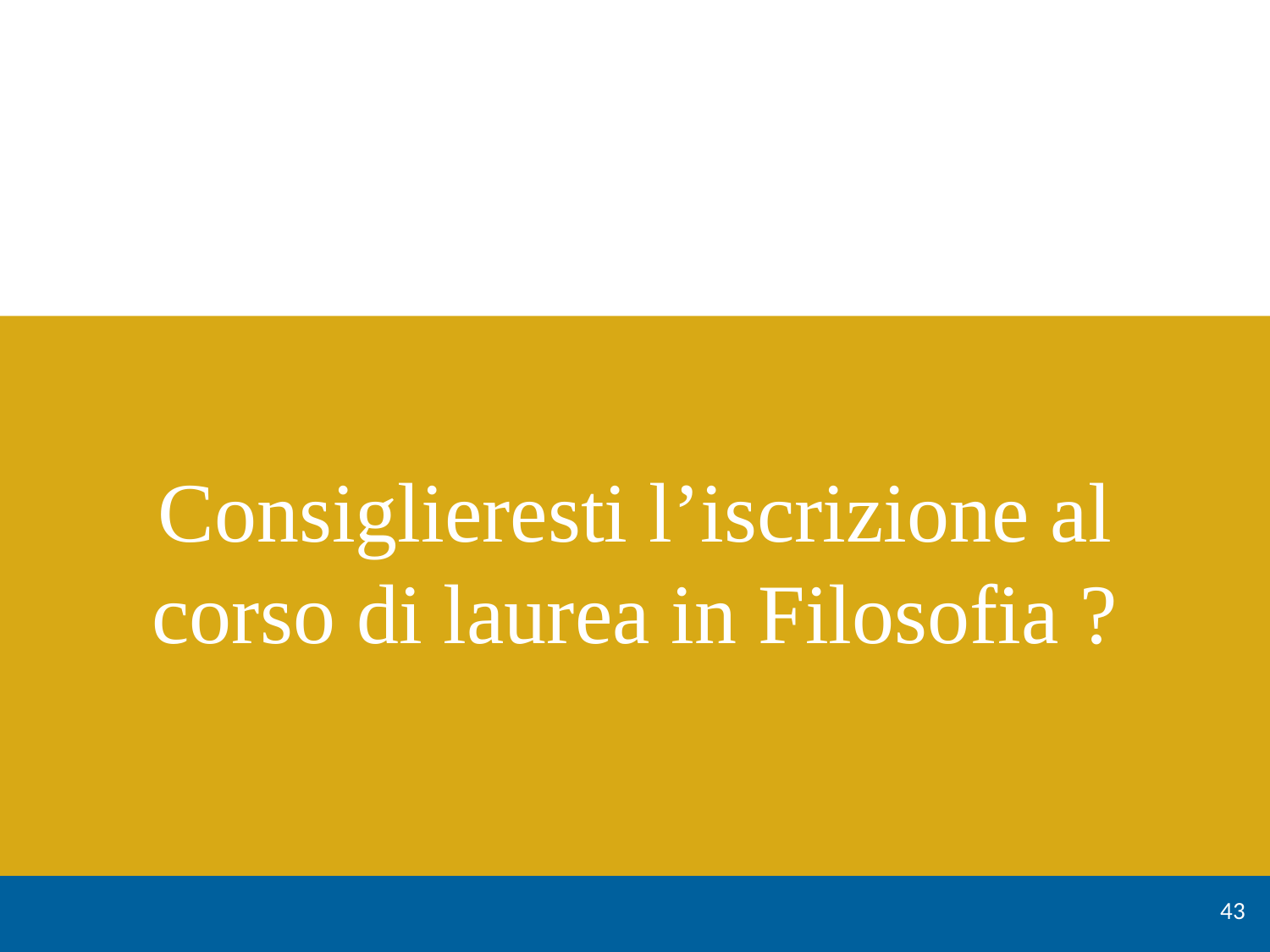

# Consiglieresti l’iscrizione al corso di laurea in Filosofia ?
43